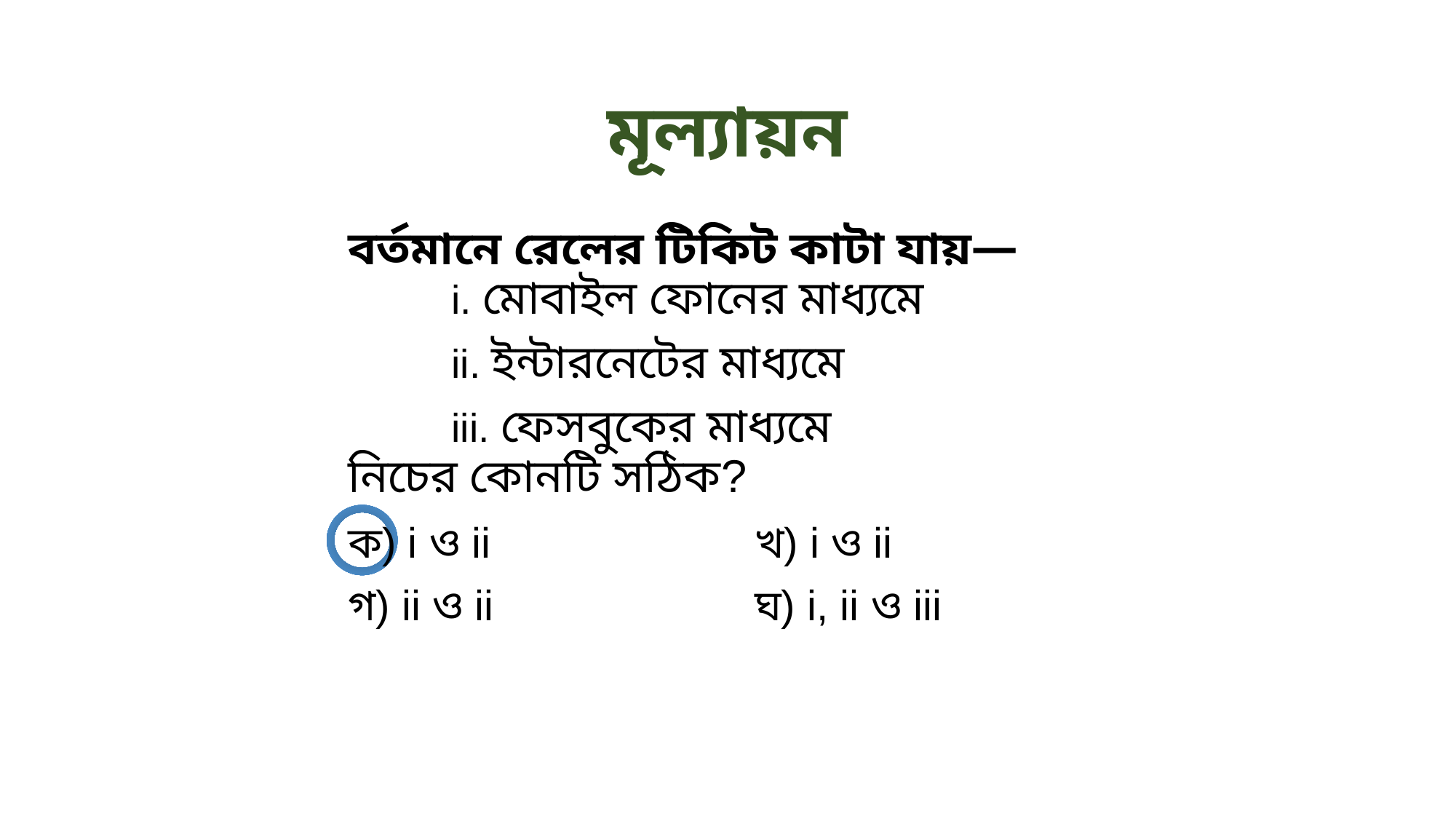

# মূল্যায়ন
বর্তমানে রেলের টিকিট কাটা যায়—
	i. মোবাইল ফোনের মাধ্যমে
	ii. ইন্টারনেটের মাধ্যমে
	iii. ফেসবুকের মাধ্যমে
নিচের কোনটি সঠিক?

ক) i ও ii
খ) i ও ii
গ) ii ও ii
ঘ) i, ii ও iii